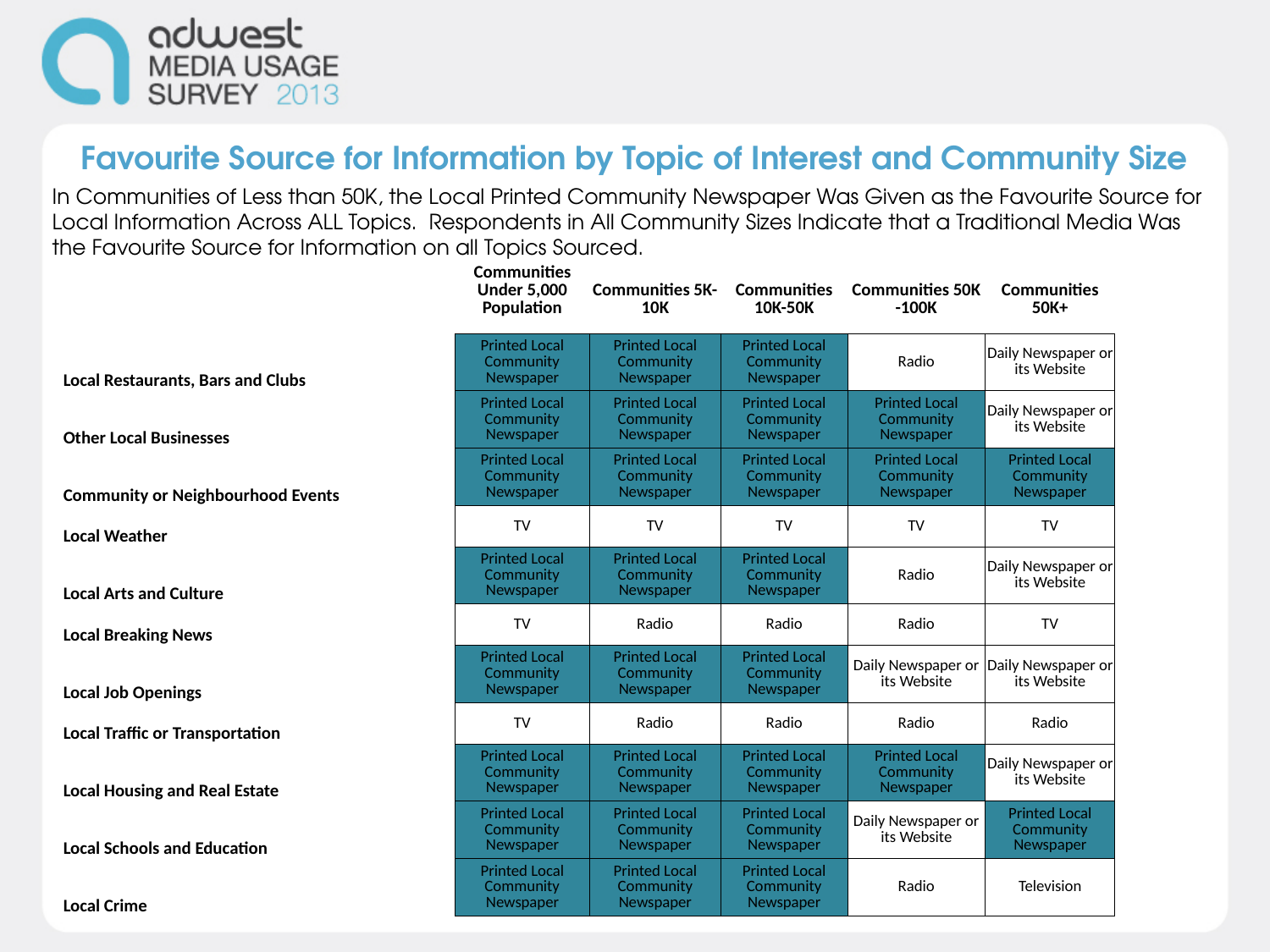

Favourite Source for Information by Topic of Interest and Community Size

In Communities of Less than 50K, the Local Printed Community Newspaper Was Given as the Favourite Source for Local Information Across ALL Topics.  Respondents in All Community Sizes Indicate that a Traditional Media Was the Favourite Source for Information on all Topics Sourced.
|  | Communities Under 5,000 Population | Communities 5K-10K | Communities 10K-50K | Communities 50K -100K | Communities 50K+ |
| --- | --- | --- | --- | --- | --- |
|  |  |  |  |  |  |
| Local Restaurants, Bars and Clubs | Printed Local Community Newspaper | Printed Local Community Newspaper | Printed Local Community Newspaper | Radio | Daily Newspaper or its Website |
| Other Local Businesses | Printed Local Community Newspaper | Printed Local Community Newspaper | Printed Local Community Newspaper | Printed Local Community Newspaper | Daily Newspaper or its Website |
| Community or Neighbourhood Events | Printed Local Community Newspaper | Printed Local Community Newspaper | Printed Local Community Newspaper | Printed Local Community Newspaper | Printed Local Community Newspaper |
| Local Weather | TV | TV | TV | TV | TV |
| Local Arts and Culture | Printed Local Community Newspaper | Printed Local Community Newspaper | Printed Local Community Newspaper | Radio | Daily Newspaper or its Website |
| Local Breaking News | TV | Radio | Radio | Radio | TV |
| Local Job Openings | Printed Local Community Newspaper | Printed Local Community Newspaper | Printed Local Community Newspaper | Daily Newspaper or its Website | Daily Newspaper or its Website |
| Local Traffic or Transportation | TV | Radio | Radio | Radio | Radio |
| Local Housing and Real Estate | Printed Local Community Newspaper | Printed Local Community Newspaper | Printed Local Community Newspaper | Printed Local Community Newspaper | Daily Newspaper or its Website |
| Local Schools and Education | Printed Local Community Newspaper | Printed Local Community Newspaper | Printed Local Community Newspaper | Daily Newspaper or its Website | Printed Local Community Newspaper |
| Local Crime | Printed Local Community Newspaper | Printed Local Community Newspaper | Printed Local Community Newspaper | Radio | Television |